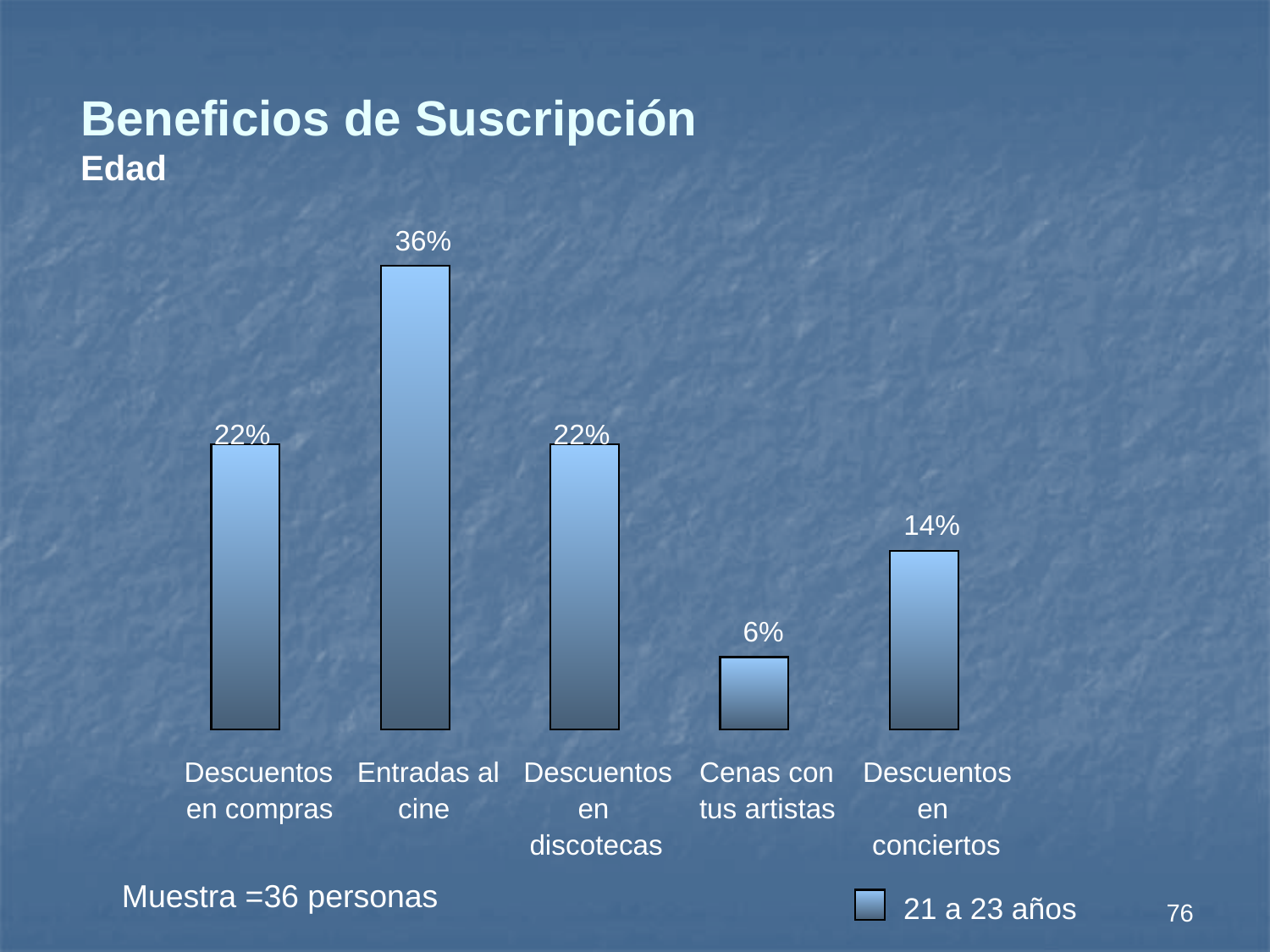

Beneficios de Suscripción
Edad
36%

22%
22%

14%

6%

Descuentos
Entradas al
Descuentos
Cenas con
Descuentos
en compras
cine
en
tus artistas
en
discotecas
conciertos
76
Muestra =36 personas

21 a 23 años